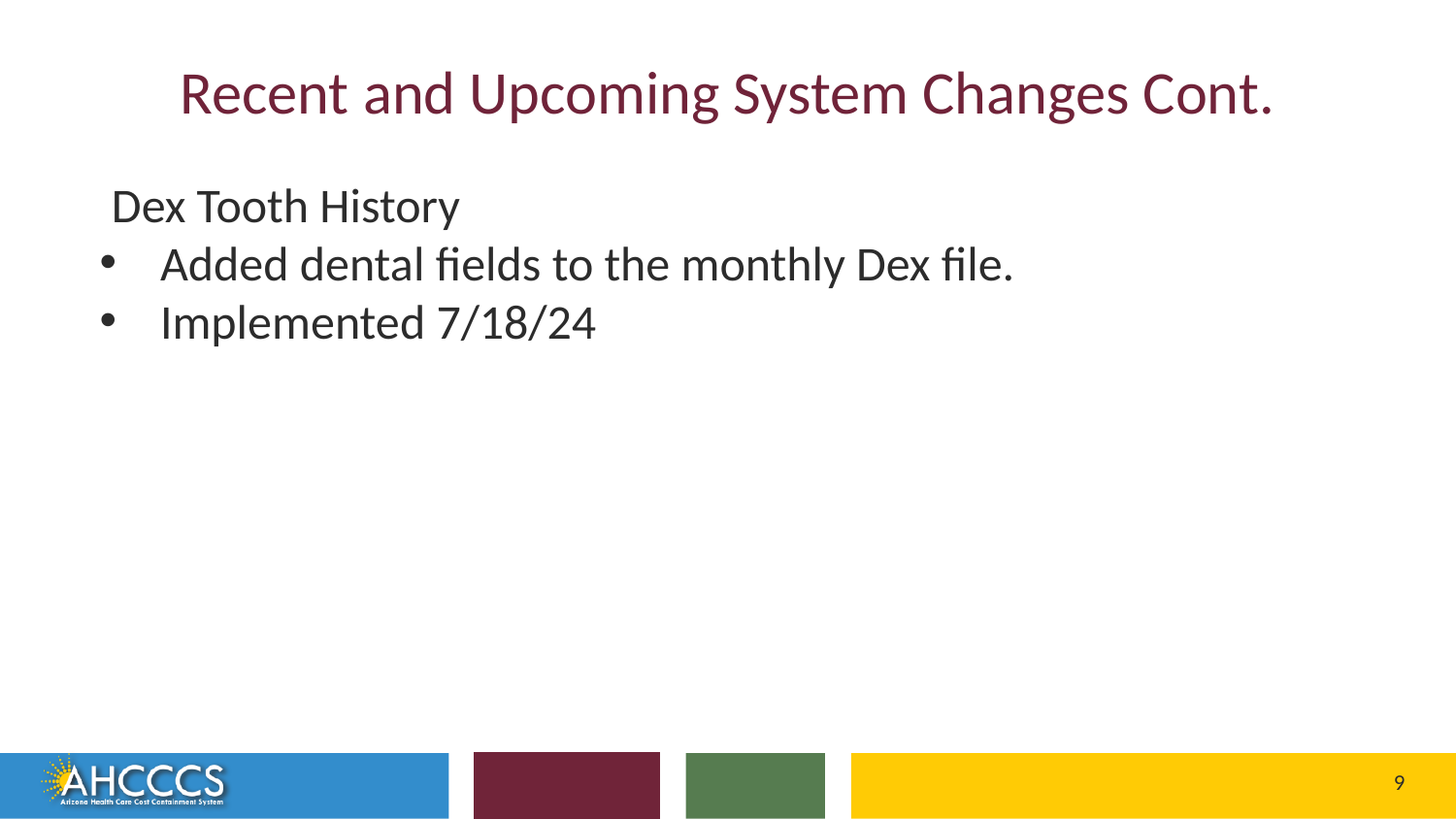

# Recent and Upcoming System Changes Cont.
Dex Tooth History
Added dental fields to the monthly Dex file.
Implemented 7/18/24